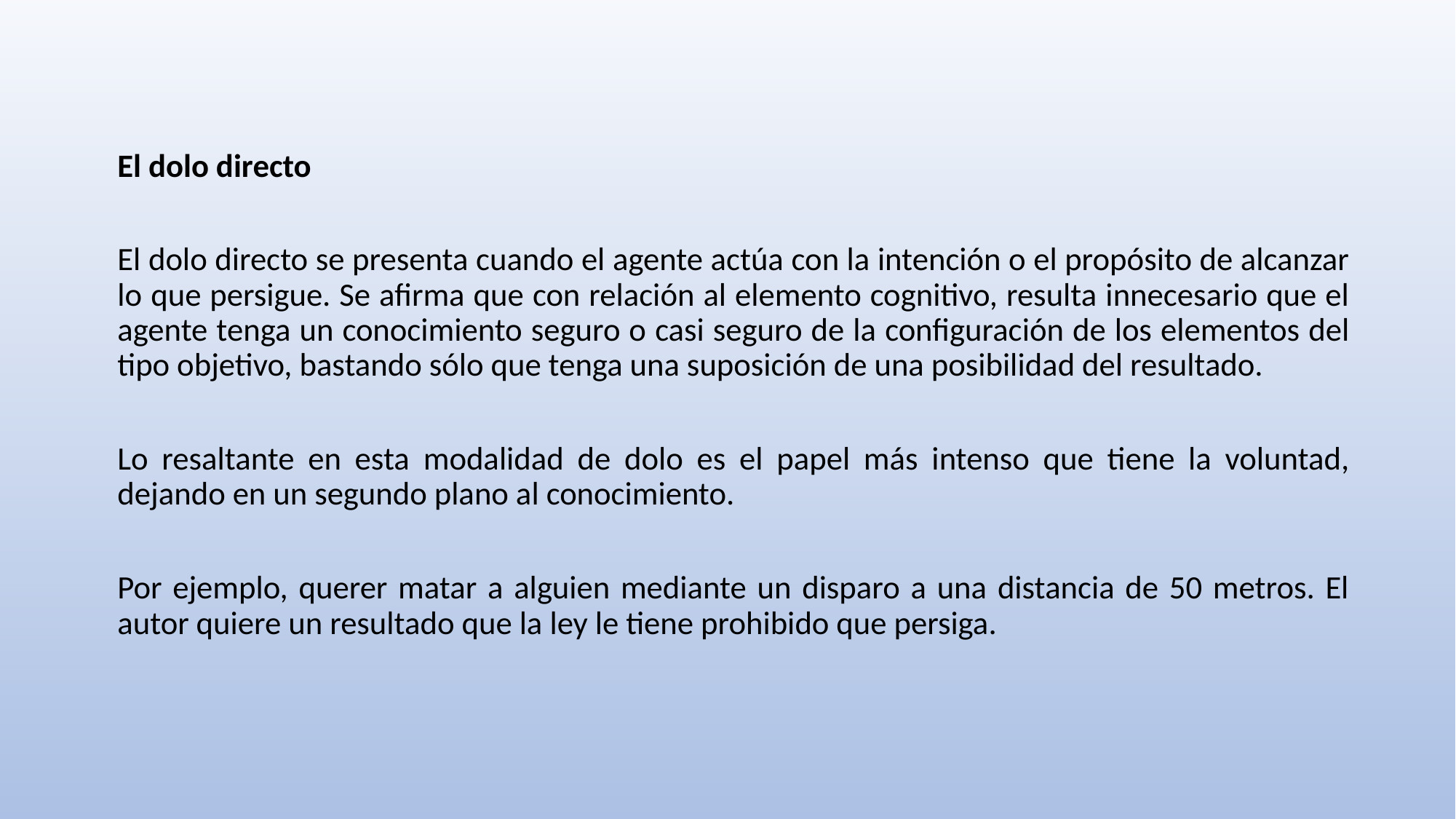

El dolo directo

El dolo directo se presenta cuando el agente actúa con la intención o el propósito de alcanzar lo que persigue. Se afirma que con relación al elemento cognitivo, resulta innecesario que el agente tenga un conocimiento seguro o casi seguro de la configuración de los elementos del tipo objetivo, bastando sólo que tenga una suposición de una posibilidad del resultado.

Lo resaltante en esta modalidad de dolo es el papel más intenso que tiene la voluntad, dejando en un segundo plano al conocimiento.

Por ejemplo, querer matar a alguien mediante un disparo a una distancia de 50 metros. El autor quiere un resultado que la ley le tiene prohibido que persiga.